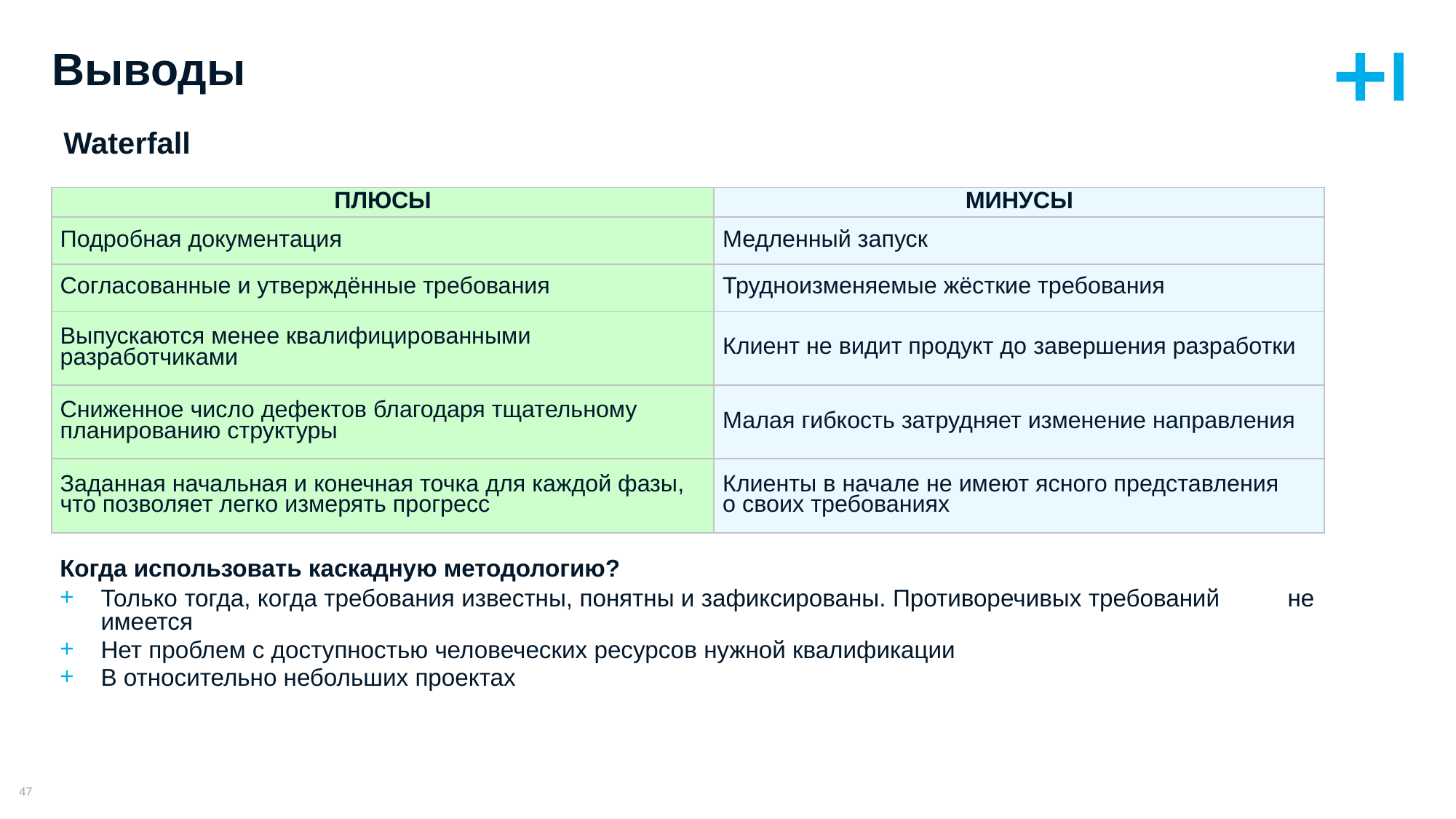

# Выводы
Waterfall
| ПЛЮСЫ | МИНУСЫ |
| --- | --- |
| Подробная документация | Медленный запуск |
| Согласованные и утверждённые требования | Трудноизменяемые жёсткие требования |
| Выпускаются менее квалифицированными разработчиками | Клиент не видит продукт до завершения разработки |
| Сниженное число дефектов благодаря тщательному планированию структуры | Малая гибкость затрудняет изменение направления |
| Заданная начальная и конечная точка для каждой фазы, что позволяет легко измерять прогресс | Клиенты в начале не имеют ясного представления о своих требованиях |
Когда использовать каскадную методологию?
Только тогда, когда требования известны, понятны и зафиксированы. Противоречивых требований          не имеется
Нет проблем с доступностью человеческих ресурсов нужной квалификации
В относительно небольших проектах